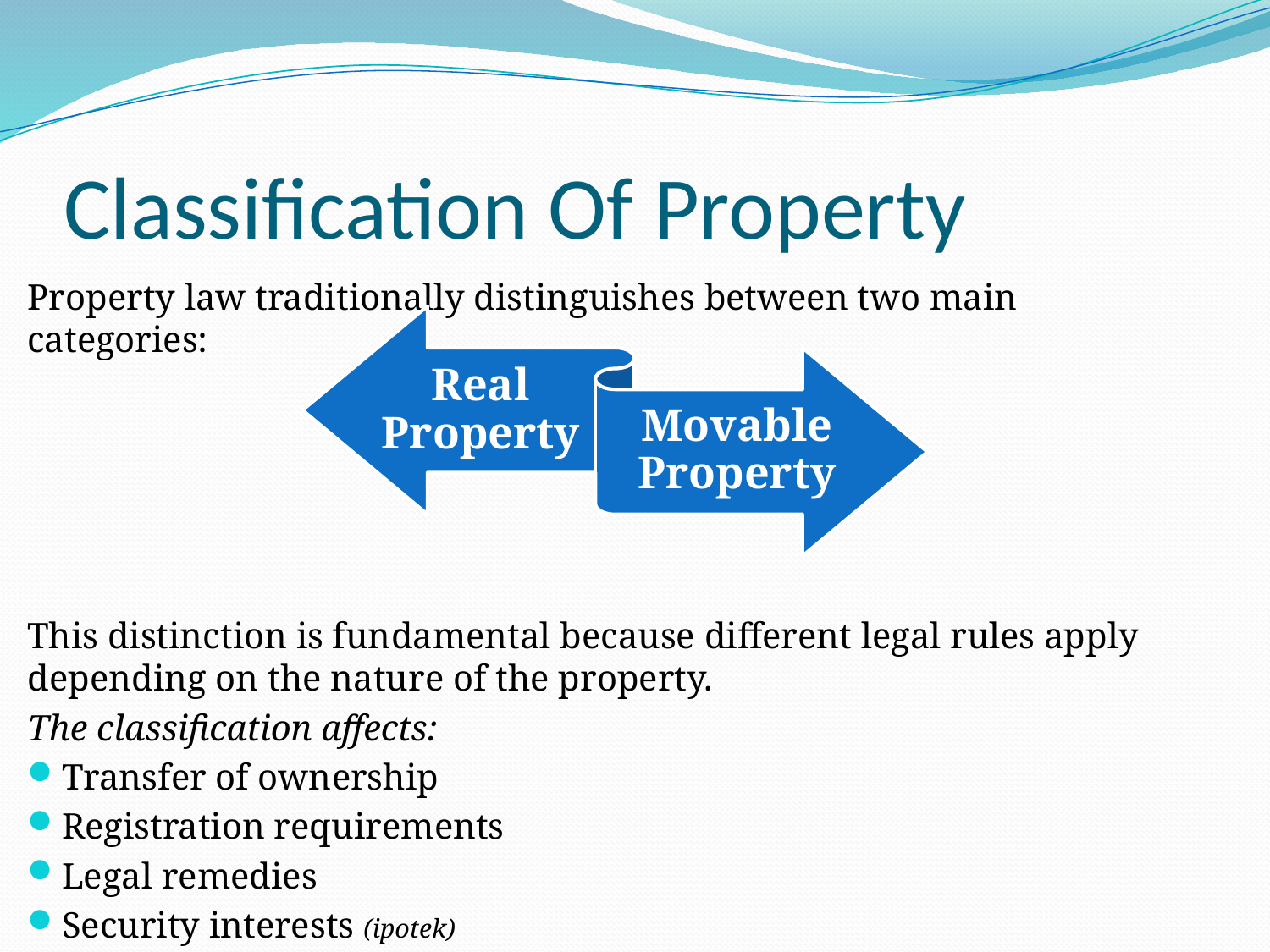

# Classification Of Property
Property law traditionally distinguishes between two main categories:

This distinction is fundamental because different legal rules apply depending on the nature of the property.
The classification affects:
Transfer of ownership
Registration requirements
Legal remedies
Security interests (ipotek)

Real Property
Movable Property